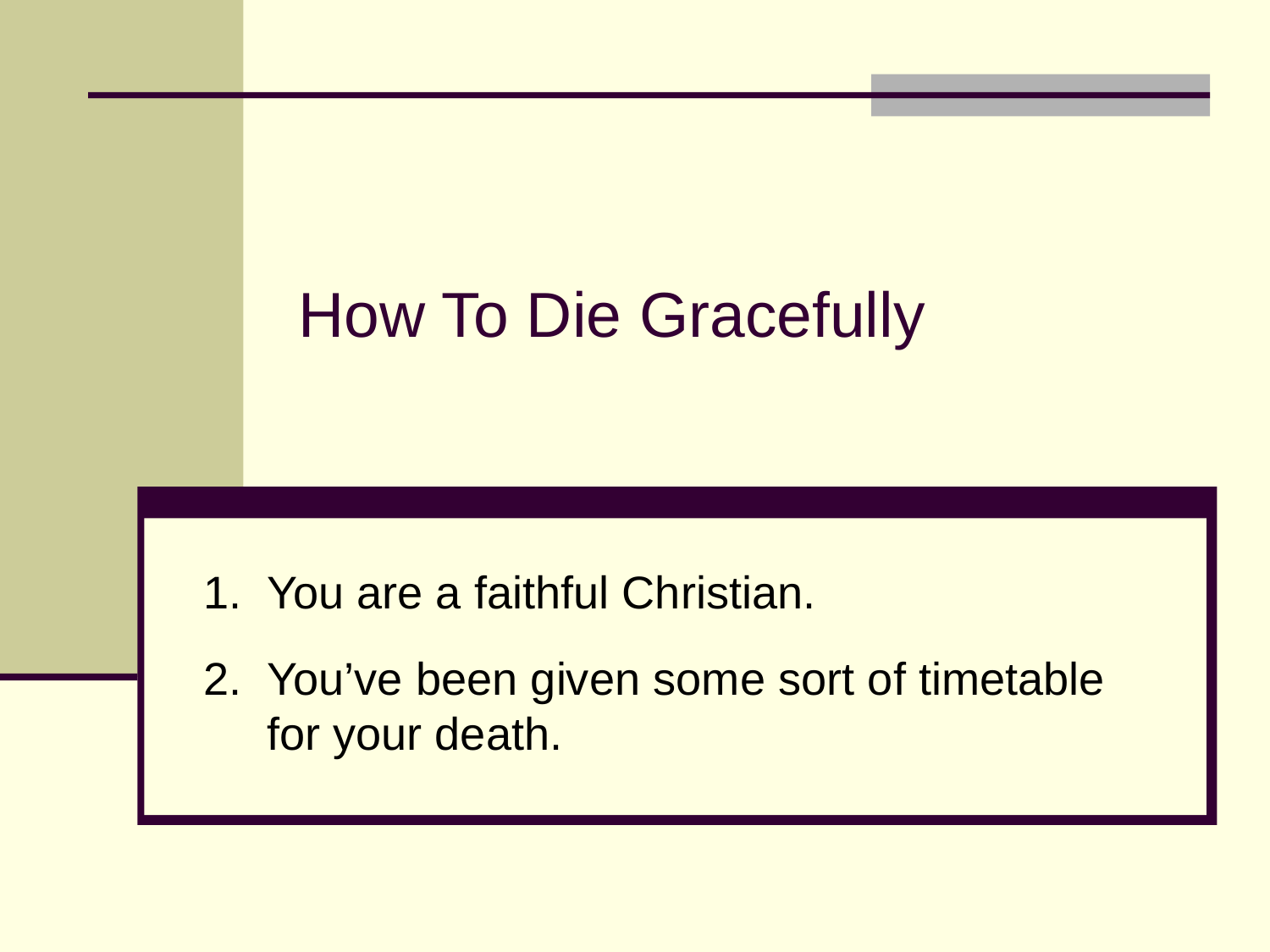

# How To Die Gracefully
You are a faithful Christian.
You’ve been given some sort of timetable for your death.